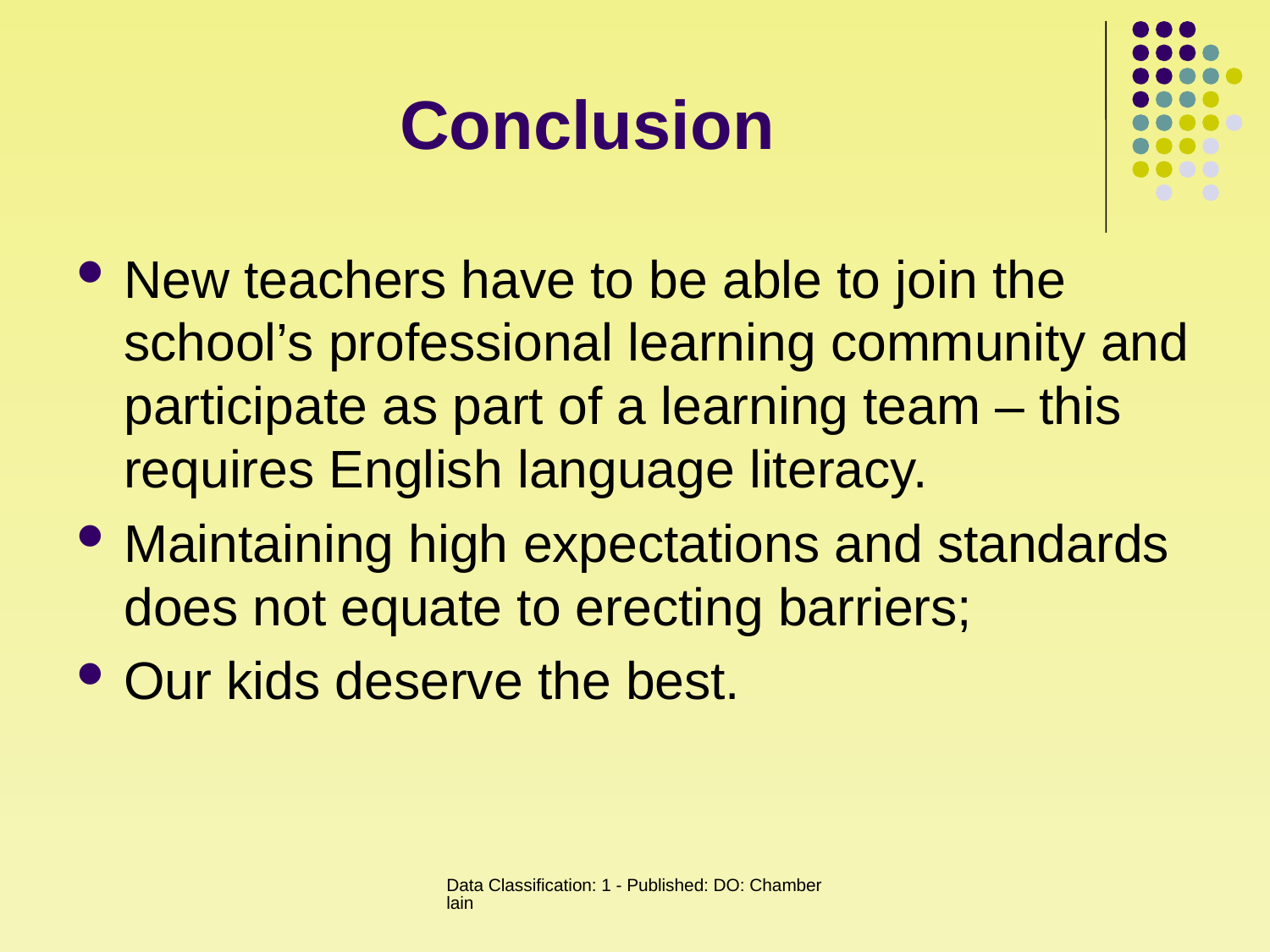

# Conclusion
New teachers have to be able to join the school’s professional learning community and participate as part of a learning team – this requires English language literacy.
Maintaining high expectations and standards does not equate to erecting barriers;
Our kids deserve the best.
Data Classification: 1 - Published: DO: Chamberlain